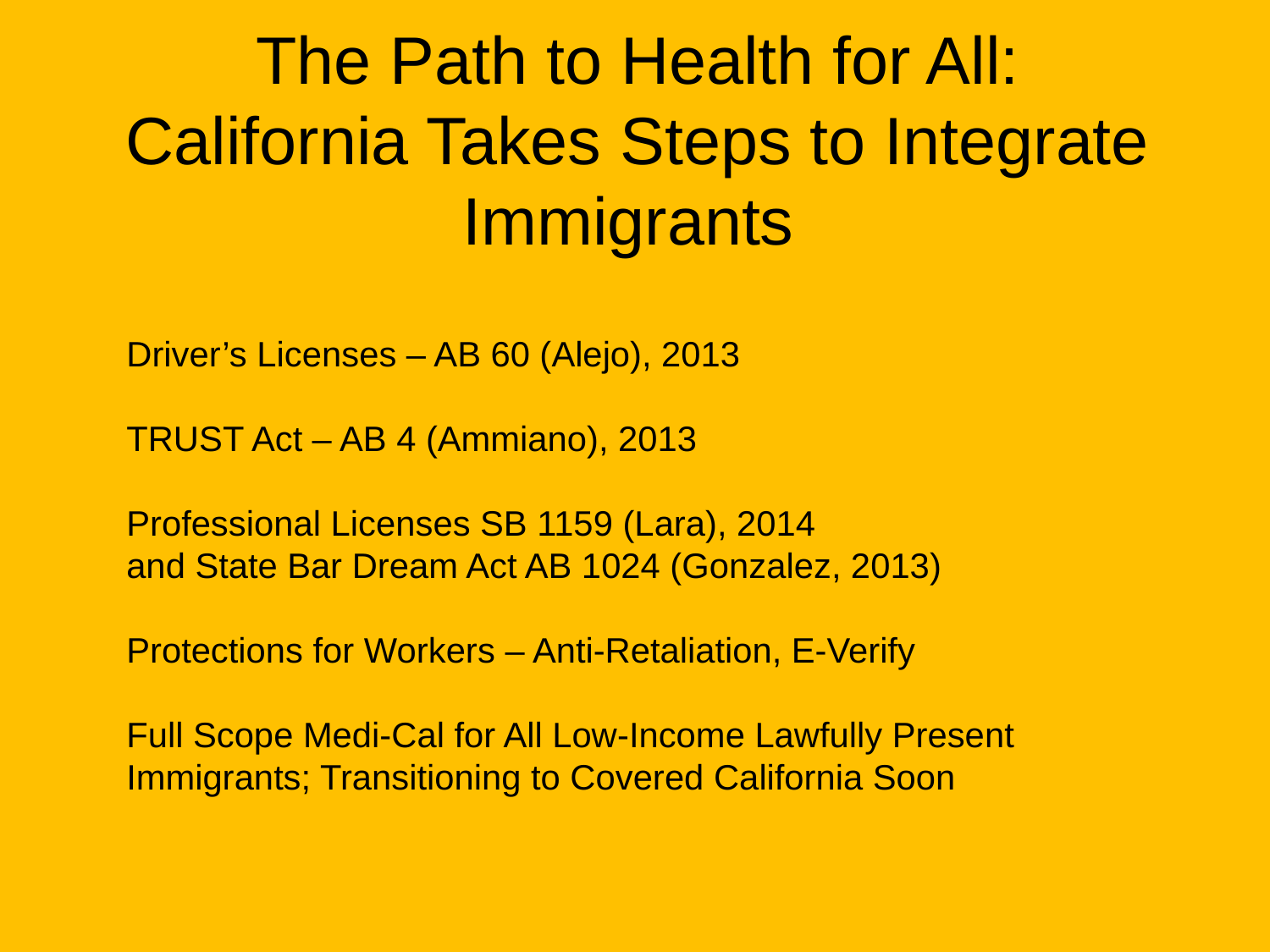

The Path to Health for All: California Takes Steps to Integrate Immigrants
Driver’s Licenses – AB 60 (Alejo), 2013

TRUST Act – AB 4 (Ammiano), 2013

Professional Licenses SB 1159 (Lara), 2014
and State Bar Dream Act AB 1024 (Gonzalez, 2013)

Protections for Workers – Anti-Retaliation, E-Verify

Full Scope Medi-Cal for All Low-Income Lawfully Present Immigrants; Transitioning to Covered California Soon